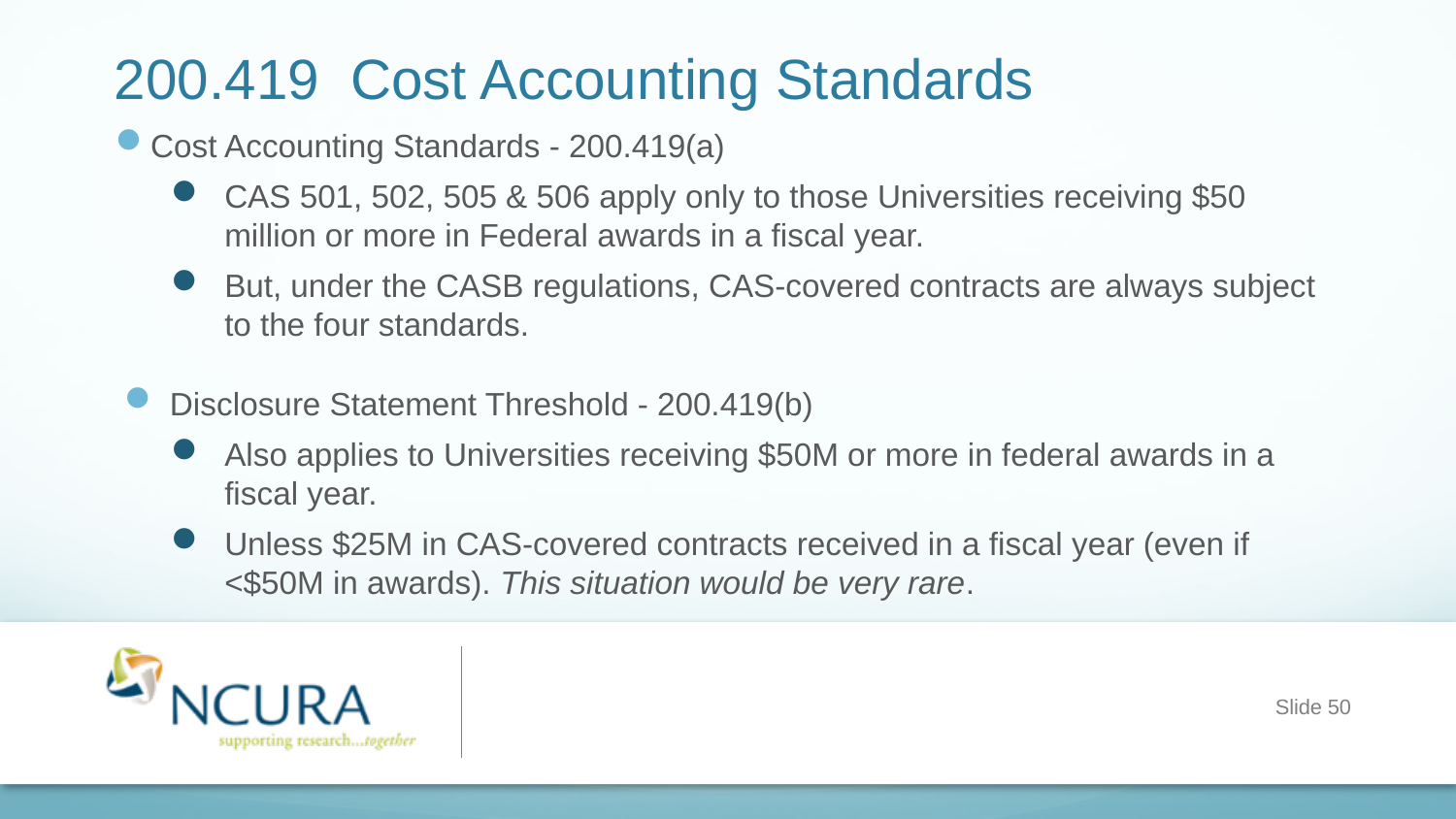

# 200.419  Cost Accounting Standards
Cost Accounting Standards - 200.419(a)
CAS 501, 502, 505 & 506 apply only to those Universities receiving $50 million or more in Federal awards in a fiscal year.
But, under the CASB regulations, CAS-covered contracts are always subject to the four standards.
Disclosure Statement Threshold - 200.419(b)
Also applies to Universities receiving $50M or more in federal awards in a fiscal year.
Unless $25M in CAS-covered contracts received in a fiscal year (even if <$50M in awards). This situation would be very rare.